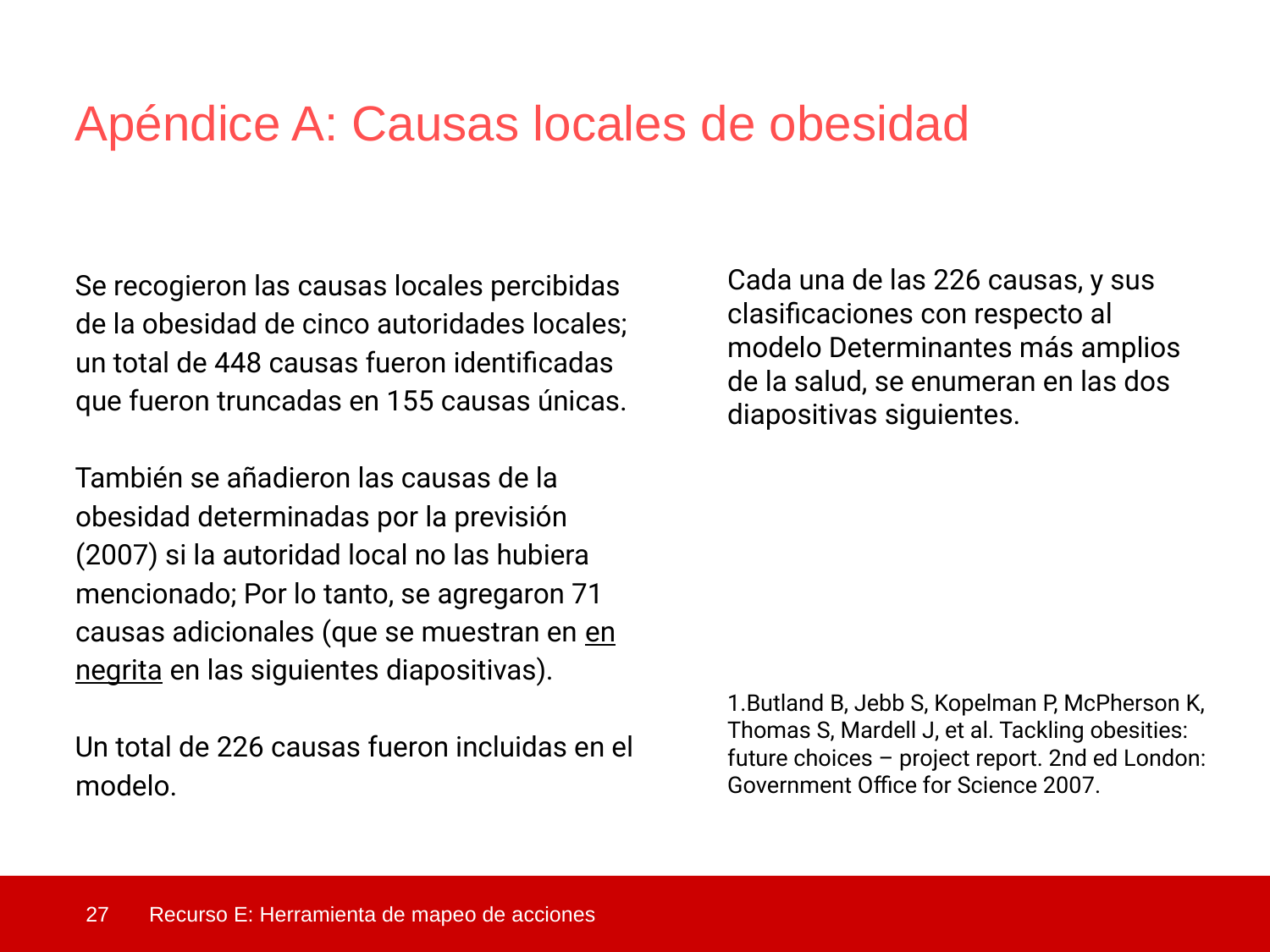

Apéndice A: Causas locales de obesidad
Cada una de las 226 causas, y sus clasificaciones con respecto al modelo Determinantes más amplios de la salud, se enumeran en las dos diapositivas siguientes.
Se recogieron las causas locales percibidas de la obesidad de cinco autoridades locales; un total de 448 causas fueron identificadas que fueron truncadas en 155 causas únicas.

También se añadieron las causas de la obesidad determinadas por la previsión (2007) si la autoridad local no las hubiera mencionado; Por lo tanto, se agregaron 71 causas adicionales (que se muestran en en negrita en las siguientes diapositivas).

Un total de 226 causas fueron incluidas en el modelo.

1.Butland B, Jebb S, Kopelman P, McPherson K, Thomas S, Mardell J, et al. Tackling obesities: future choices – project report. 2nd ed London: Government Office for Science 2007.
  27
Recurso E: Herramienta de mapeo de acciones